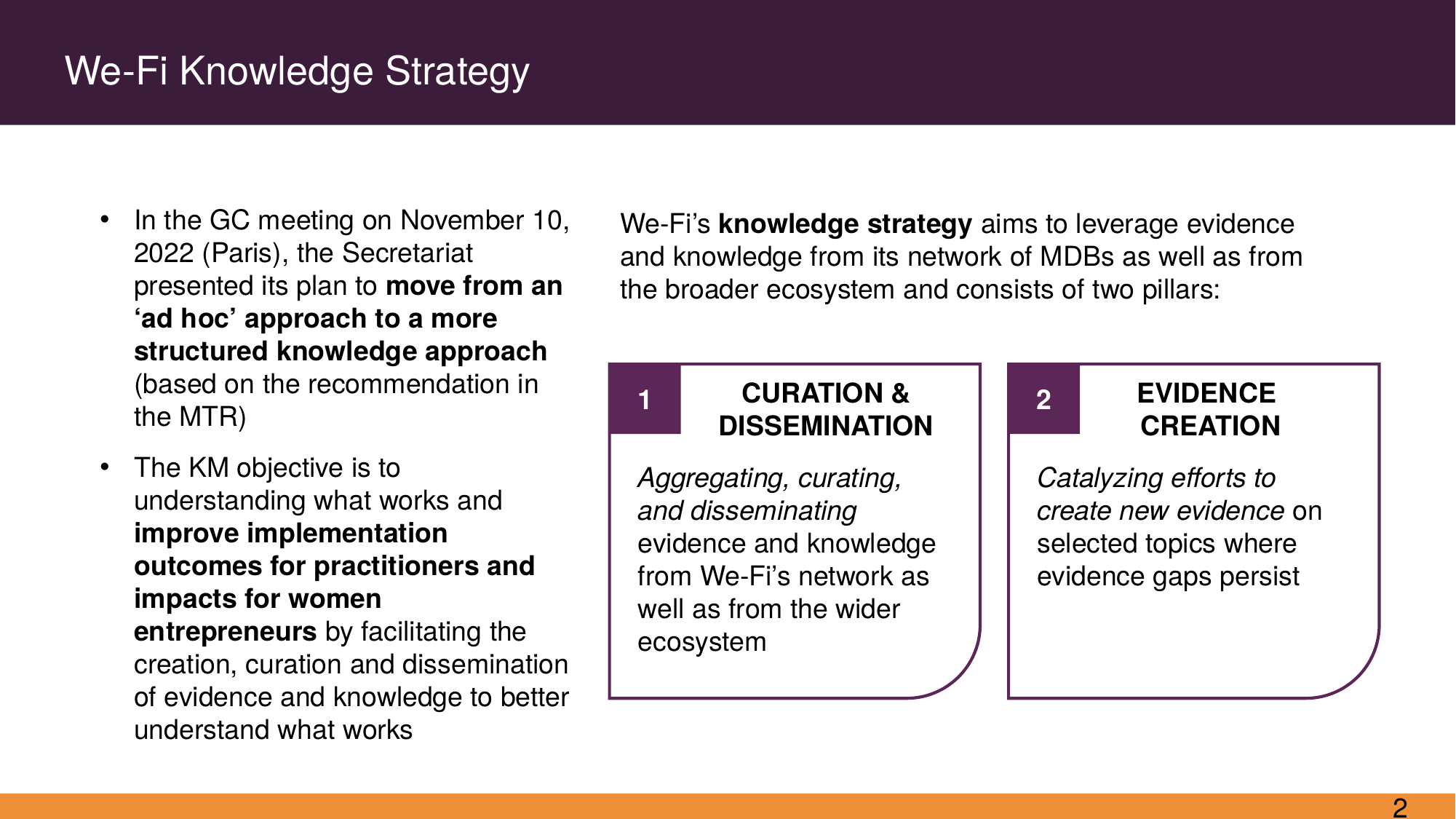

We-Fi Knowledge Strategy
In the GC meeting on November 10, 2022 (Paris), the Secretariat presented its plan to move from an ‘ad hoc’ approach to a more structured knowledge approach (based on the recommendation in the MTR)
The KM objective is to understanding what works and improve implementation outcomes for practitioners and impacts for women entrepreneurs by facilitating the creation, curation and dissemination of evidence and knowledge to better understand what works
We-Fi’s knowledge strategy aims to leverage evidence and knowledge from its network of MDBs as well as from the broader ecosystem and consists of two pillars:

CURATION & DISSEMINATION
EVIDENCE
CREATION
1
2
Aggregating, curating, and disseminating evidence and knowledge from We-Fi’s network as well as from the wider ecosystem
Catalyzing efforts to create new evidence on selected topics where evidence gaps persist
2